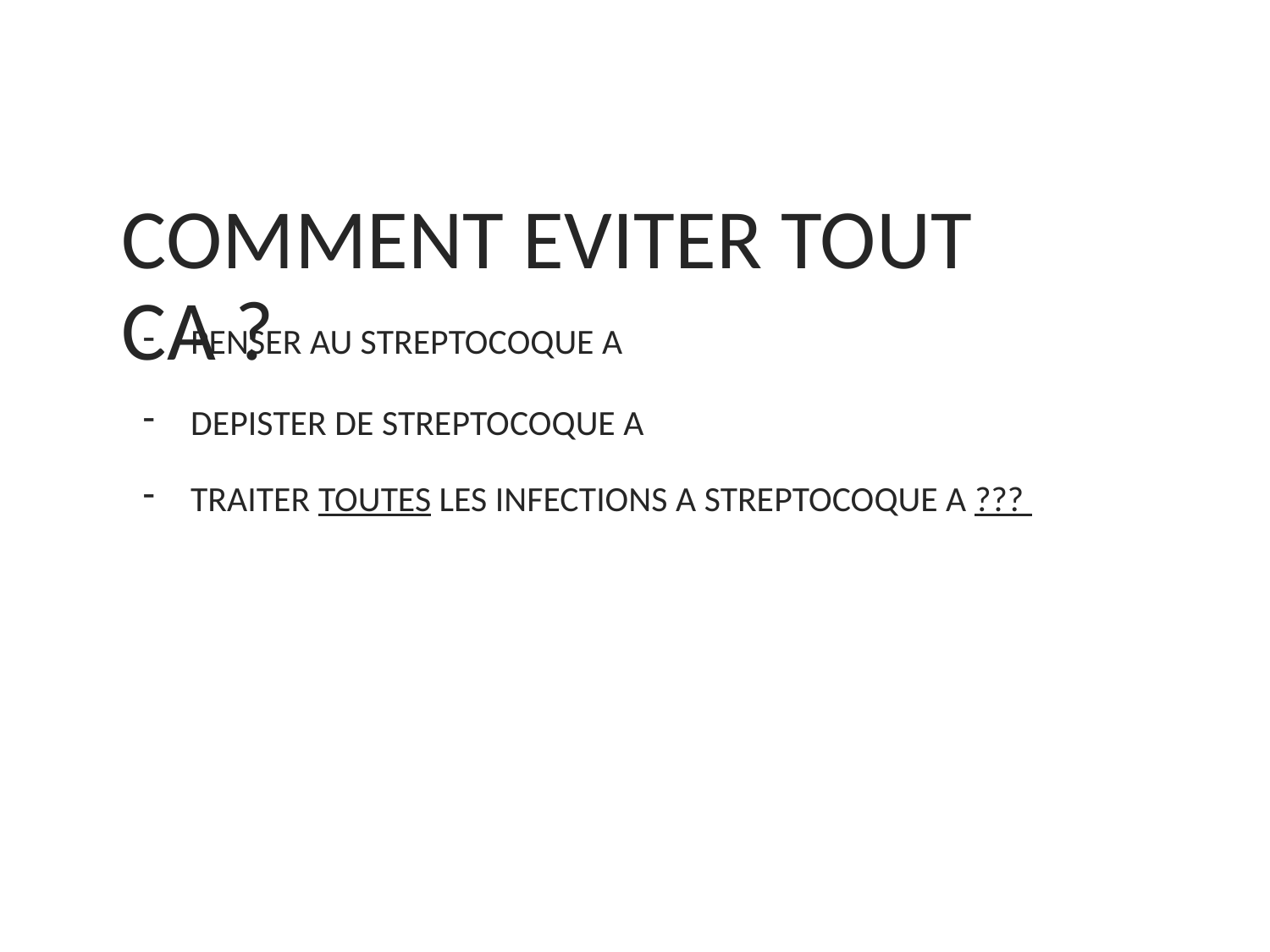

# COMMENT EVITER TOUT CA ?
PENSER AU STREPTOCOQUE A
DEPISTER DE STREPTOCOQUE A

TRAITER TOUTES LES INFECTIONS A STREPTOCOQUE A ???